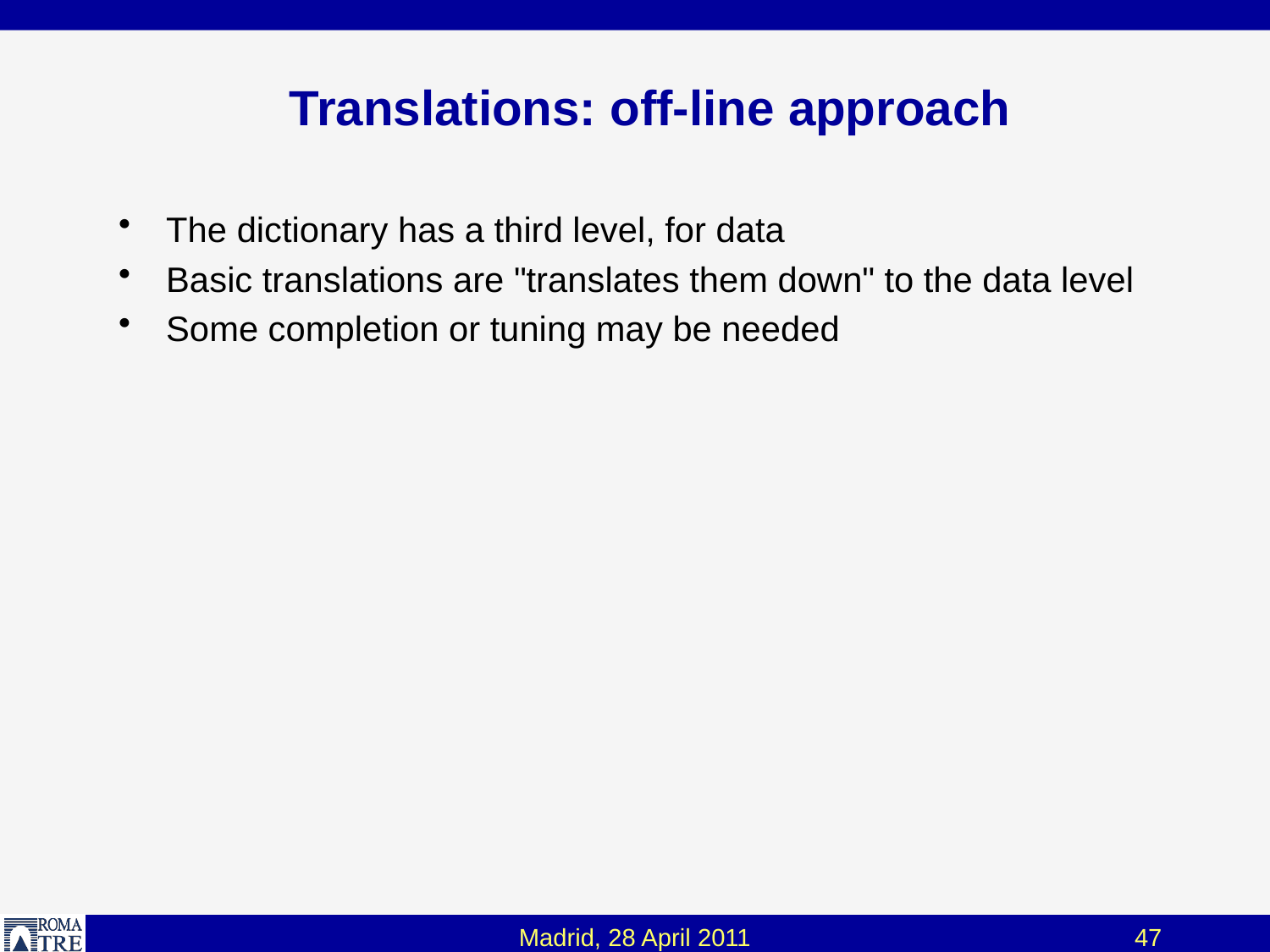

# Translations: off-line approach
The dictionary has a third level, for data
Basic translations are "translates them down" to the data level
Some completion or tuning may be needed
Madrid, 28 April 2011
47